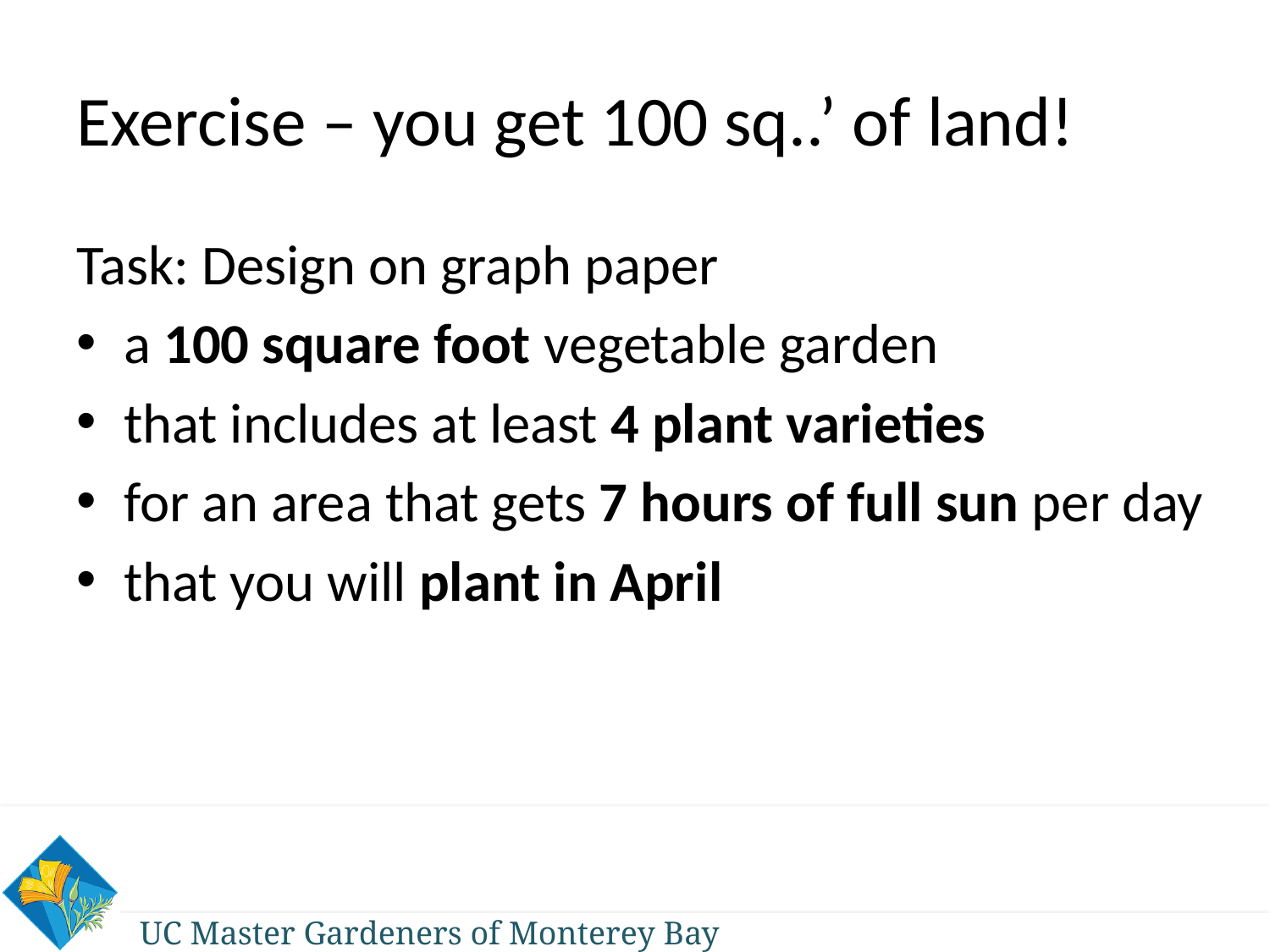

# Exercise – you get 100 sq..’ of land!
Task: Design on graph paper
a 100 square foot vegetable garden
that includes at least 4 plant varieties
for an area that gets 7 hours of full sun per day
that you will plant in April